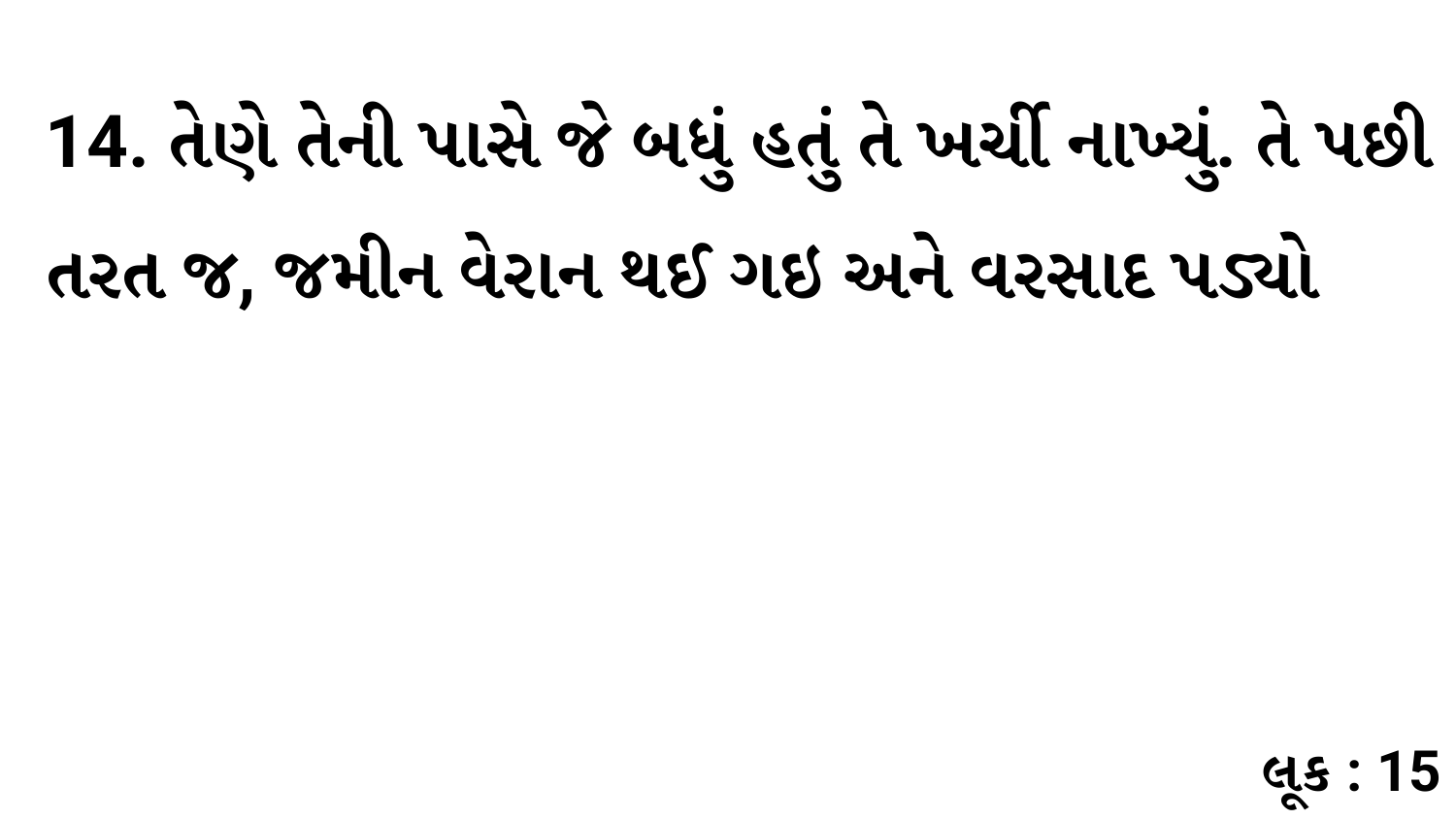

14. તેણે તેની પાસે જે બધું હતું તે ખર્ચી નાખ્યું. તે પછી તરત જ, જમીન વેરાન થઈ ગઇ અને વરસાદ પડ્યો
લૂક : 15